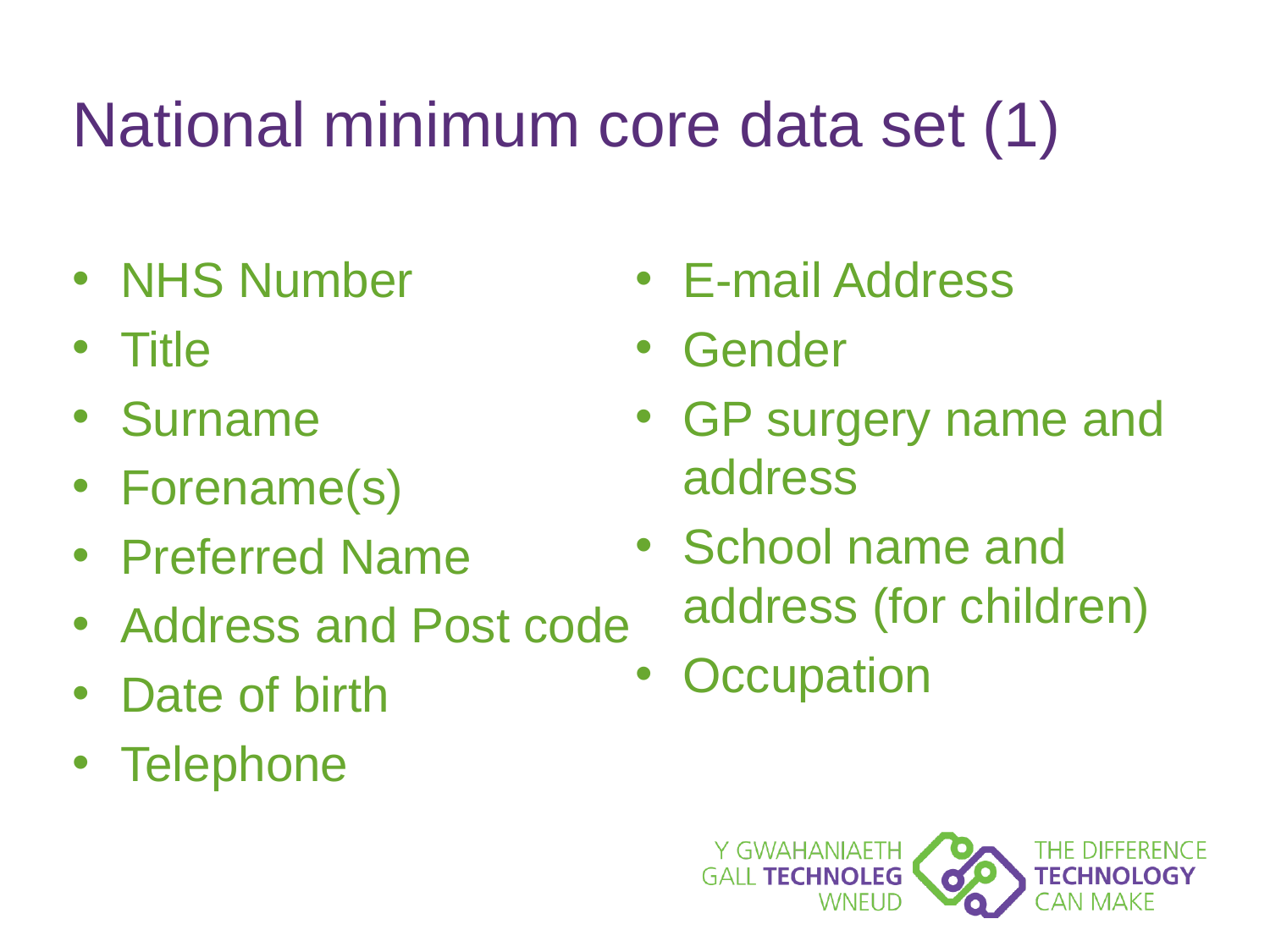

# National minimum core data set (1)
NHS Number
Title
Surname
Forename(s)
Preferred Name
Address and Post code
Date of birth
Telephone
E-mail Address
Gender
GP surgery name and address
School name and address (for children)
Occupation